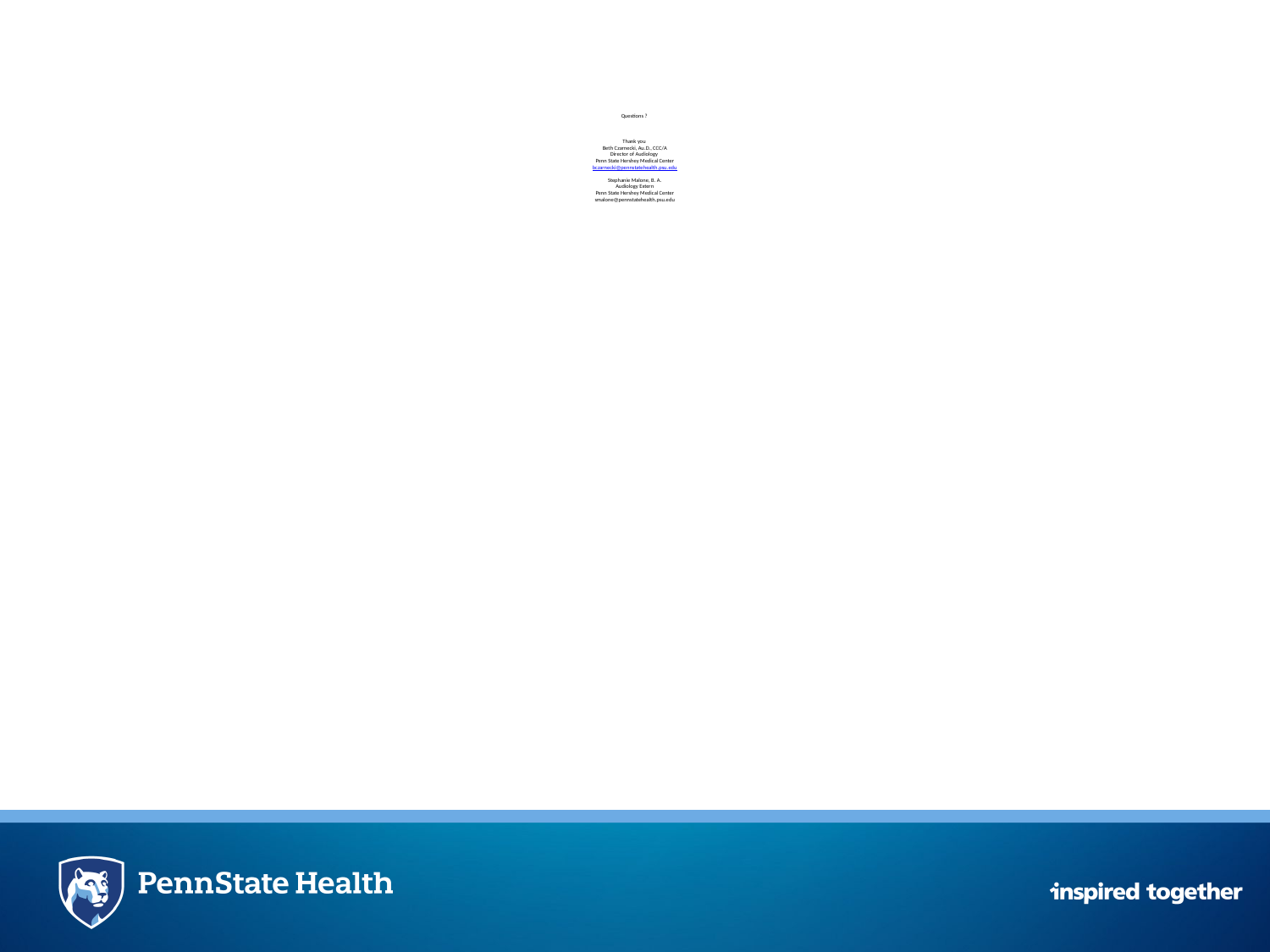

# Questions ? Thank you Beth Czarnecki, Au.D., CCC/A Director of Audiology Penn State Hershey Medical Center bczarnecki@pennstatehealth.psu.edu Stephanie Malone, B. A. Audiology Extern Penn State Hershey Medical Center smalone@pennstatehealth.psu.edu